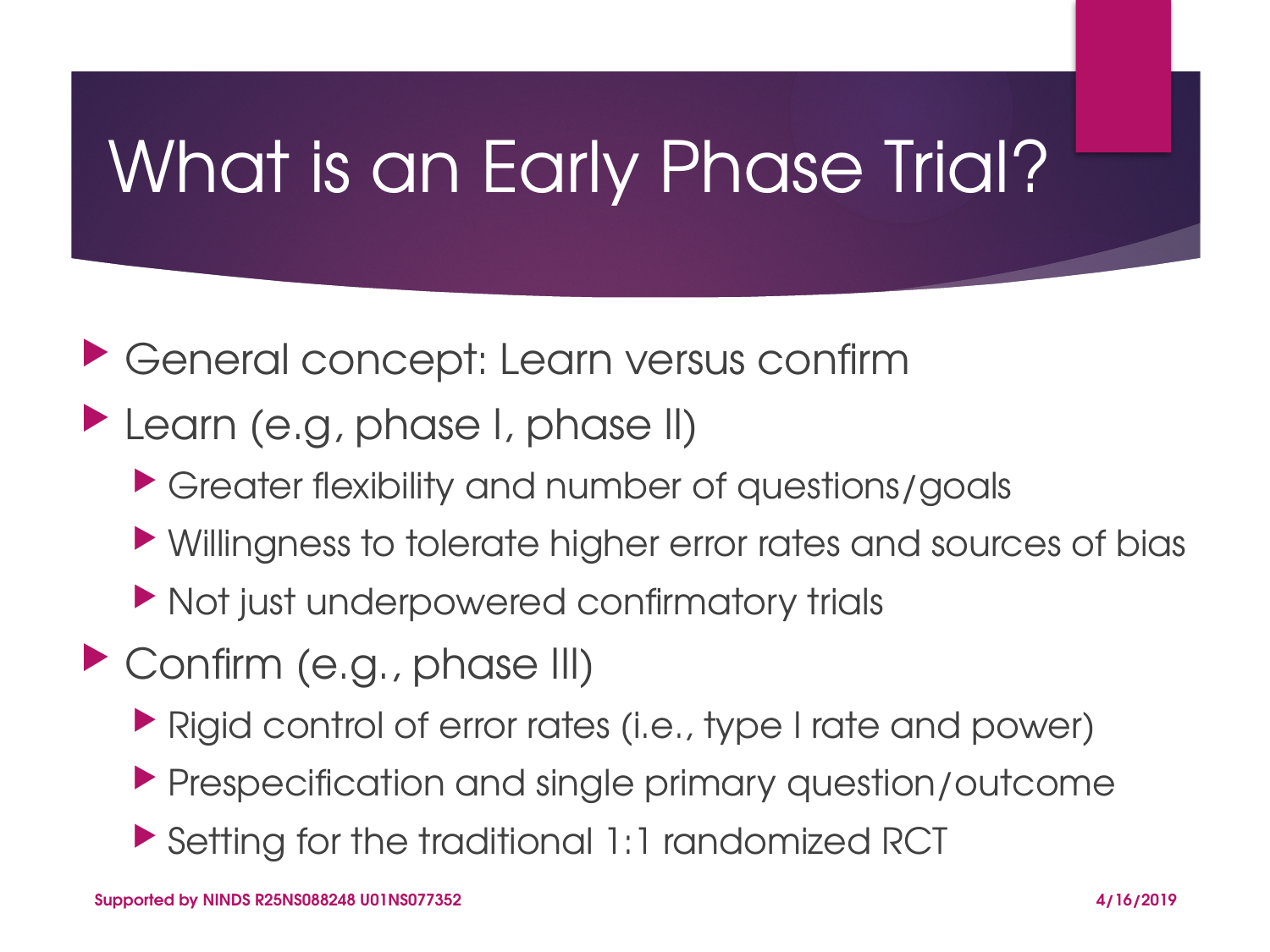

# What is an Early Phase Trial?
General concept: Learn versus confirm
Learn (e.g, phase I, phase II)
Greater flexibility and number of questions/goals
Willingness to tolerate higher error rates and sources of bias
Not just underpowered confirmatory trials
Confirm (e.g., phase III)
Rigid control of error rates (i.e., type I rate and power)
Prespecification and single primary question/outcome
Setting for the traditional 1:1 randomized RCT
19

Supported by NINDS R25NS088248 U01NS077352
4/16/2019